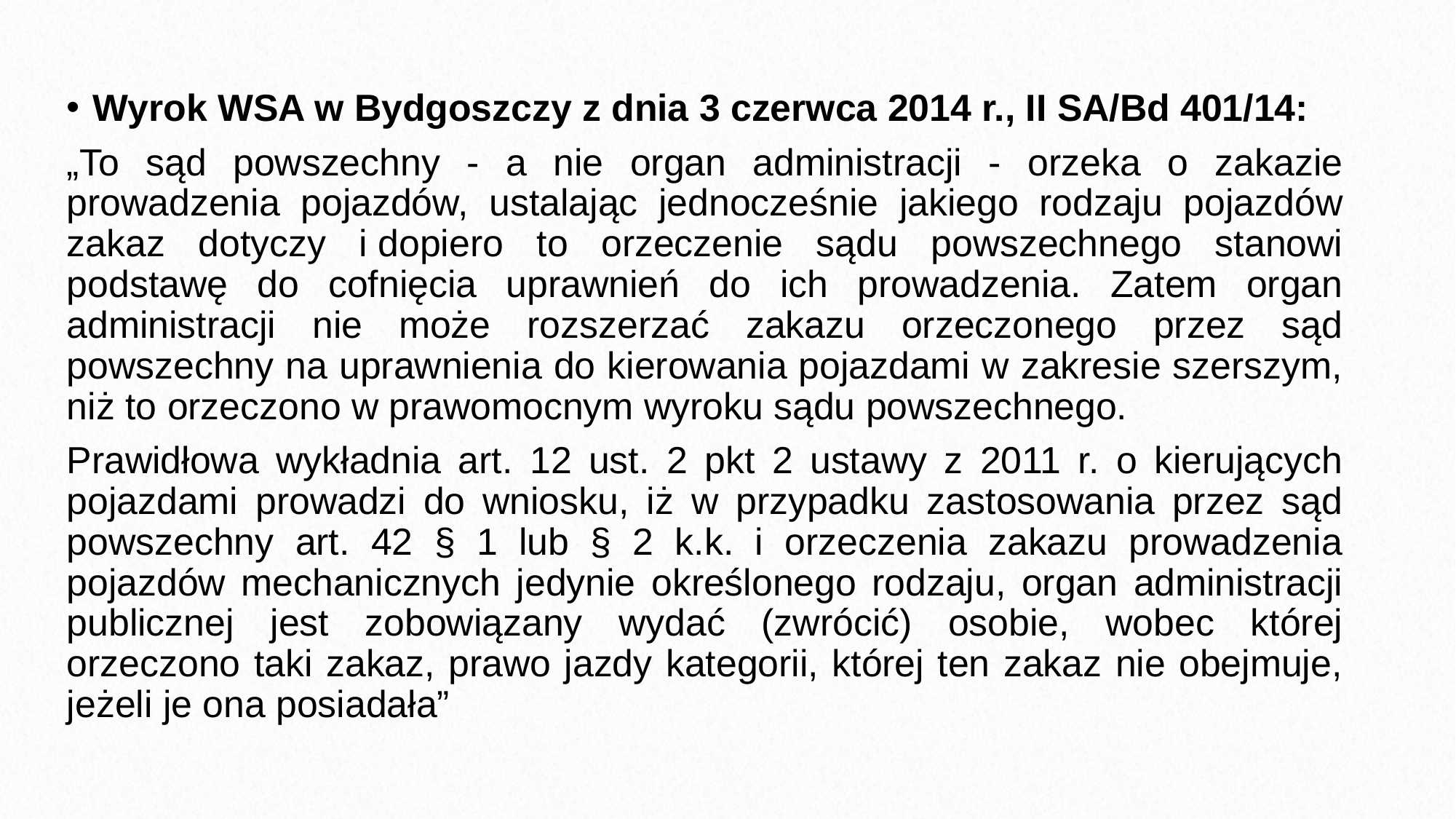

Wyrok WSA w Bydgoszczy z dnia 3 czerwca 2014 r., II SA/Bd 401/14:
„To sąd powszechny - a nie organ administracji - orzeka o zakazie prowadzenia pojazdów, ustalając jednocześnie jakiego rodzaju pojazdów zakaz dotyczy i dopiero to orzeczenie sądu powszechnego stanowi podstawę do cofnięcia uprawnień do ich prowadzenia. Zatem organ administracji nie może rozszerzać zakazu orzeczonego przez sąd powszechny na uprawnienia do kierowania pojazdami w zakresie szerszym, niż to orzeczono w prawomocnym wyroku sądu powszechnego.
Prawidłowa wykładnia art. 12 ust. 2 pkt 2 ustawy z 2011 r. o kierujących pojazdami prowadzi do wniosku, iż w przypadku zastosowania przez sąd powszechny art. 42 § 1 lub § 2 k.k. i orzeczenia zakazu prowadzenia pojazdów mechanicznych jedynie określonego rodzaju, organ administracji publicznej jest zobowiązany wydać (zwrócić) osobie, wobec której orzeczono taki zakaz, prawo jazdy kategorii, której ten zakaz nie obejmuje, jeżeli je ona posiadała”